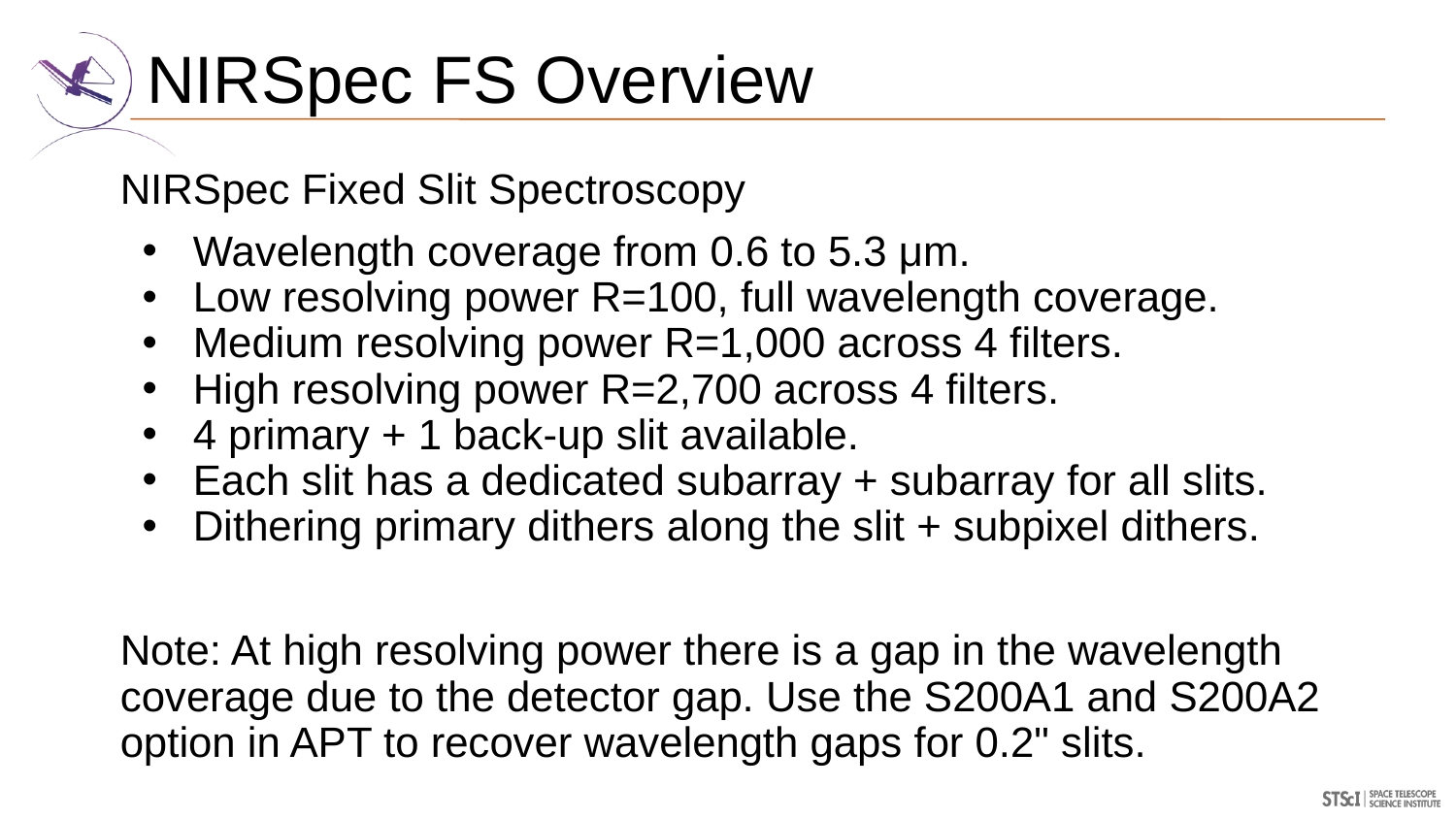

# NIRSpec FS Overview
NIRSpec Fixed Slit Spectroscopy
Wavelength coverage from 0.6 to 5.3 μm.
Low resolving power R=100, full wavelength coverage.
Medium resolving power R=1,000 across 4 filters.
High resolving power R=2,700 across 4 filters.
4 primary + 1 back-up slit available.
Each slit has a dedicated subarray + subarray for all slits.
Dithering primary dithers along the slit + subpixel dithers.

Note: At high resolving power there is a gap in the wavelength coverage due to the detector gap. Use the S200A1 and S200A2 option in APT to recover wavelength gaps for 0.2" slits.